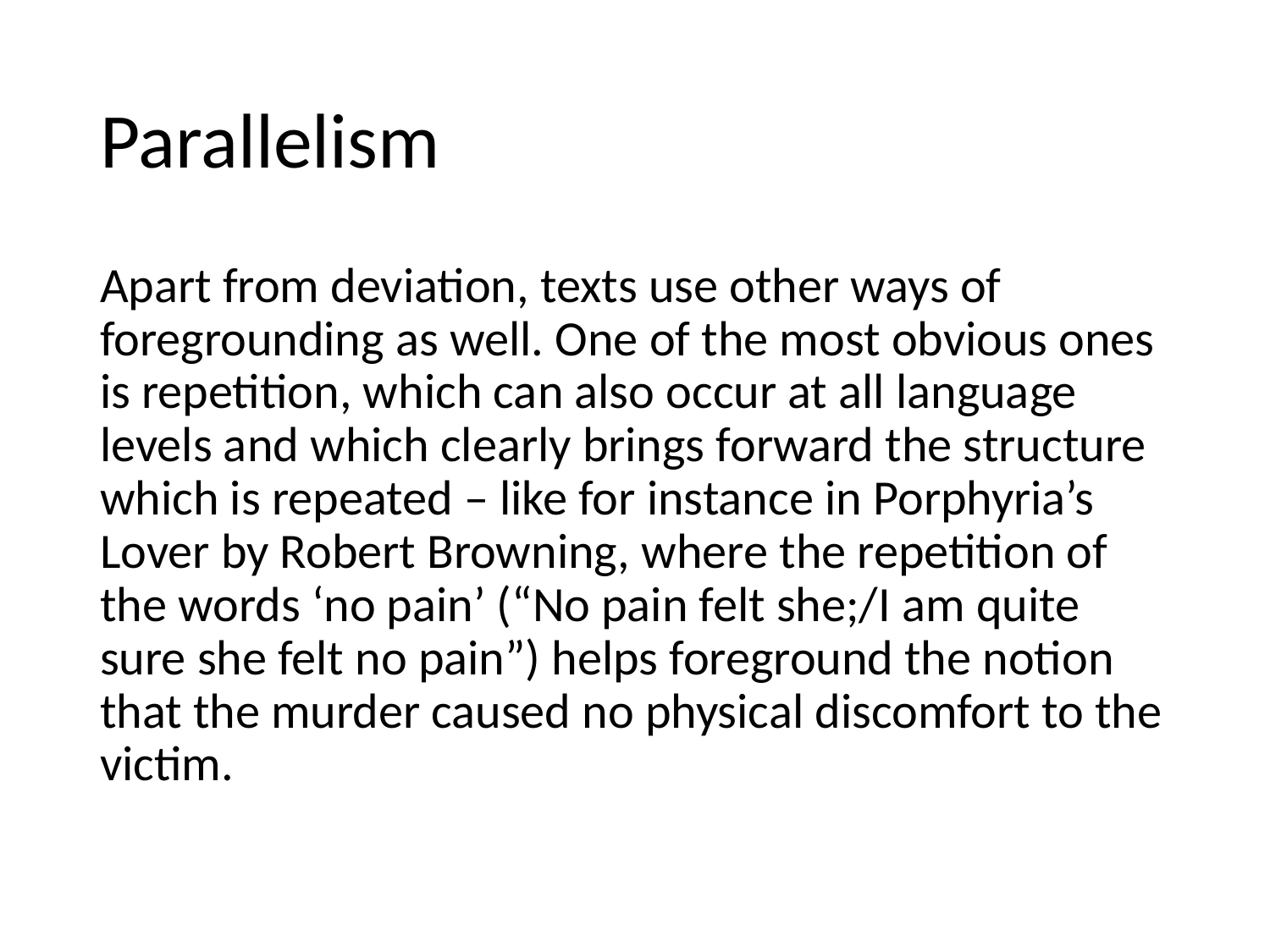

# Parallelism
Apart from deviation, texts use other ways of foregrounding as well. One of the most obvious ones is repetition, which can also occur at all language levels and which clearly brings forward the structure which is repeated – like for instance in Porphyria’s Lover by Robert Browning, where the repetition of the words ‘no pain’ (“No pain felt she;/I am quite sure she felt no pain”) helps foreground the notion that the murder caused no physical discomfort to the victim.